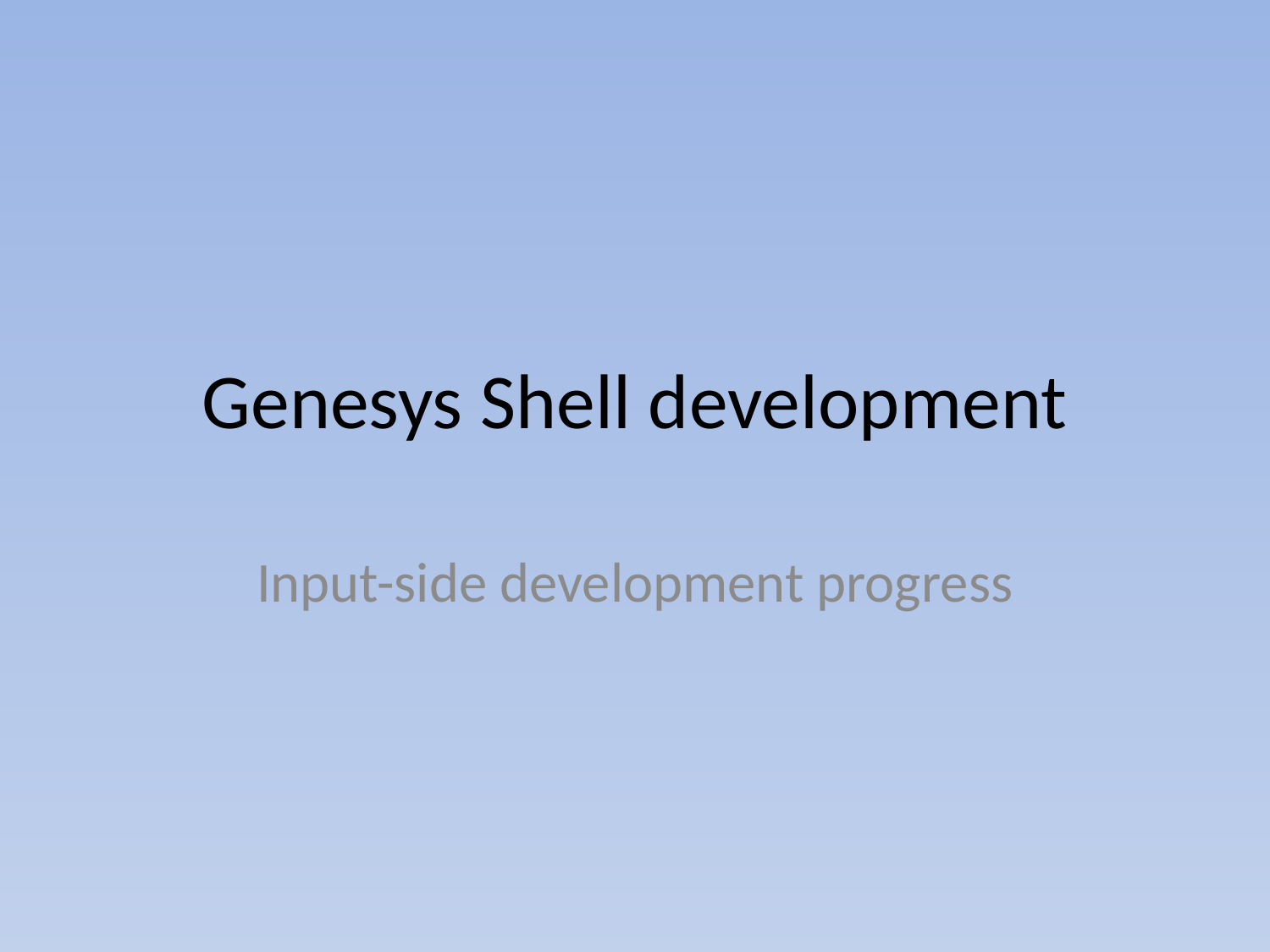

# Genesys Shell development
Input-side development progress